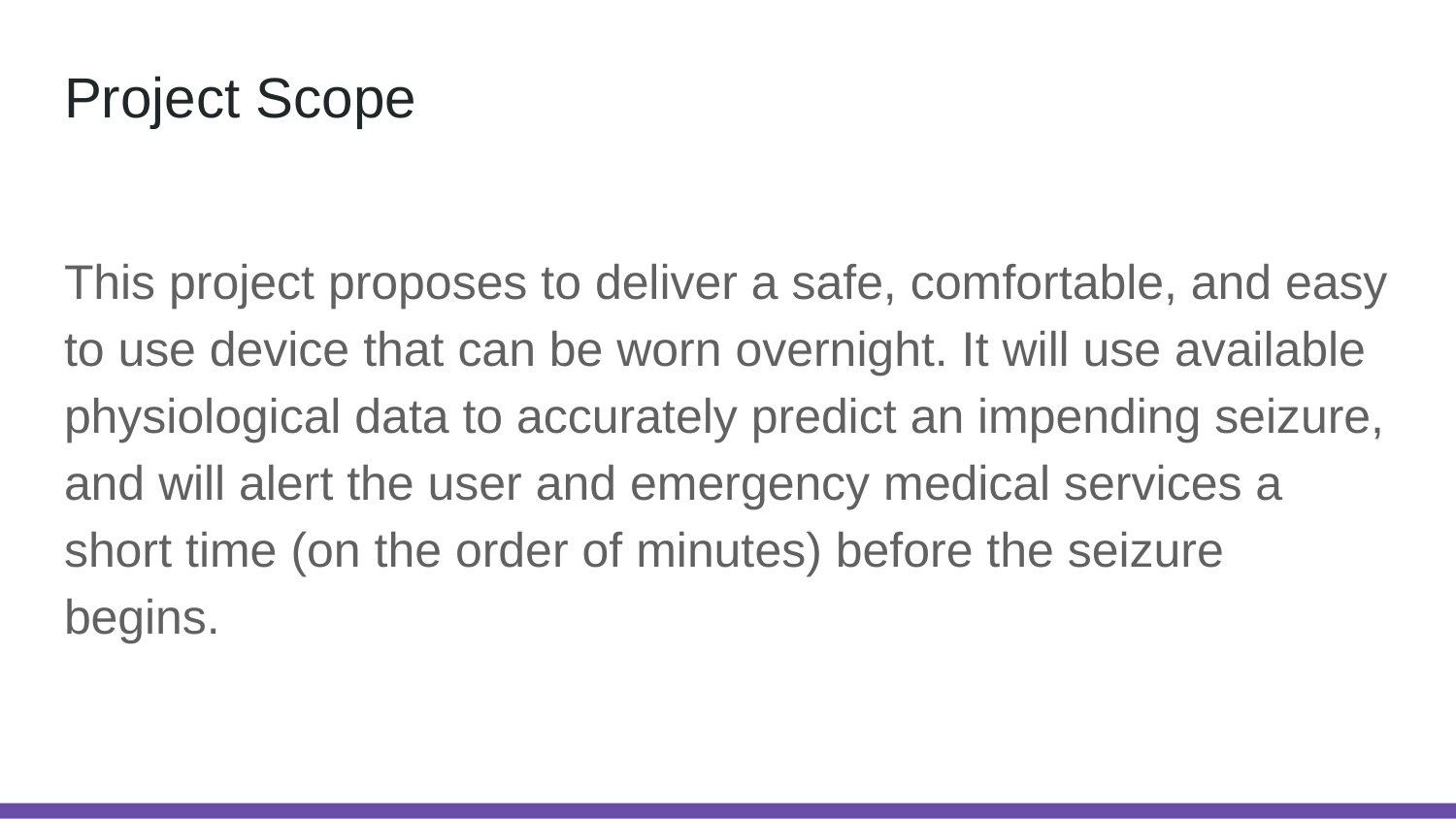

# Project Scope
This project proposes to deliver a safe, comfortable, and easy to use device that can be worn overnight. It will use available physiological data to accurately predict an impending seizure, and will alert the user and emergency medical services a short time (on the order of minutes) before the seizure begins.